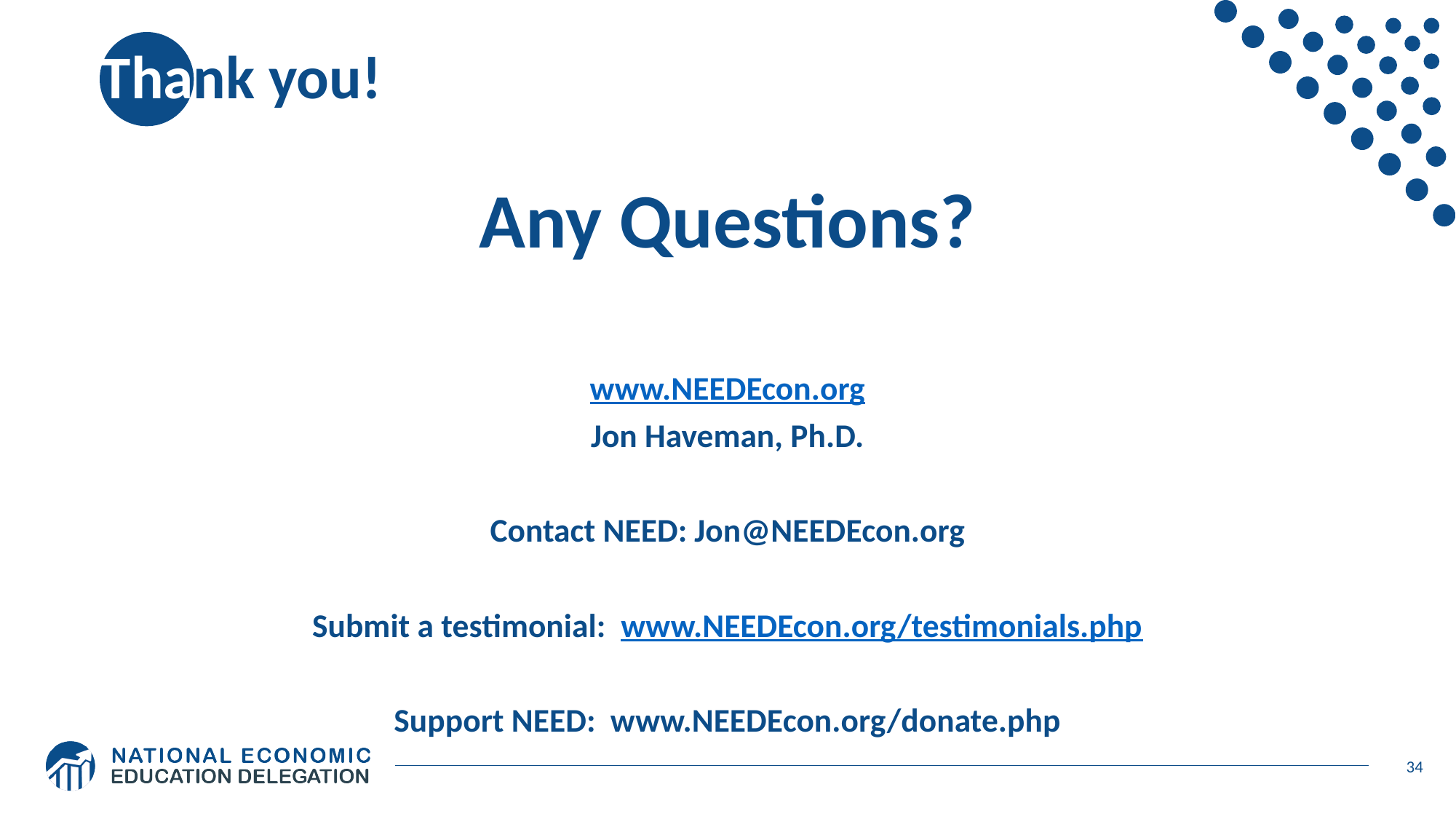

# Thank you!

Any Questions?

www.NEEDEcon.org
Jon Haveman, Ph.D.

Contact NEED: Jon@NEEDEcon.org

Submit a testimonial:  www.NEEDEcon.org/testimonials.php

Support NEED:  www.NEEDEcon.org/donate.php

34